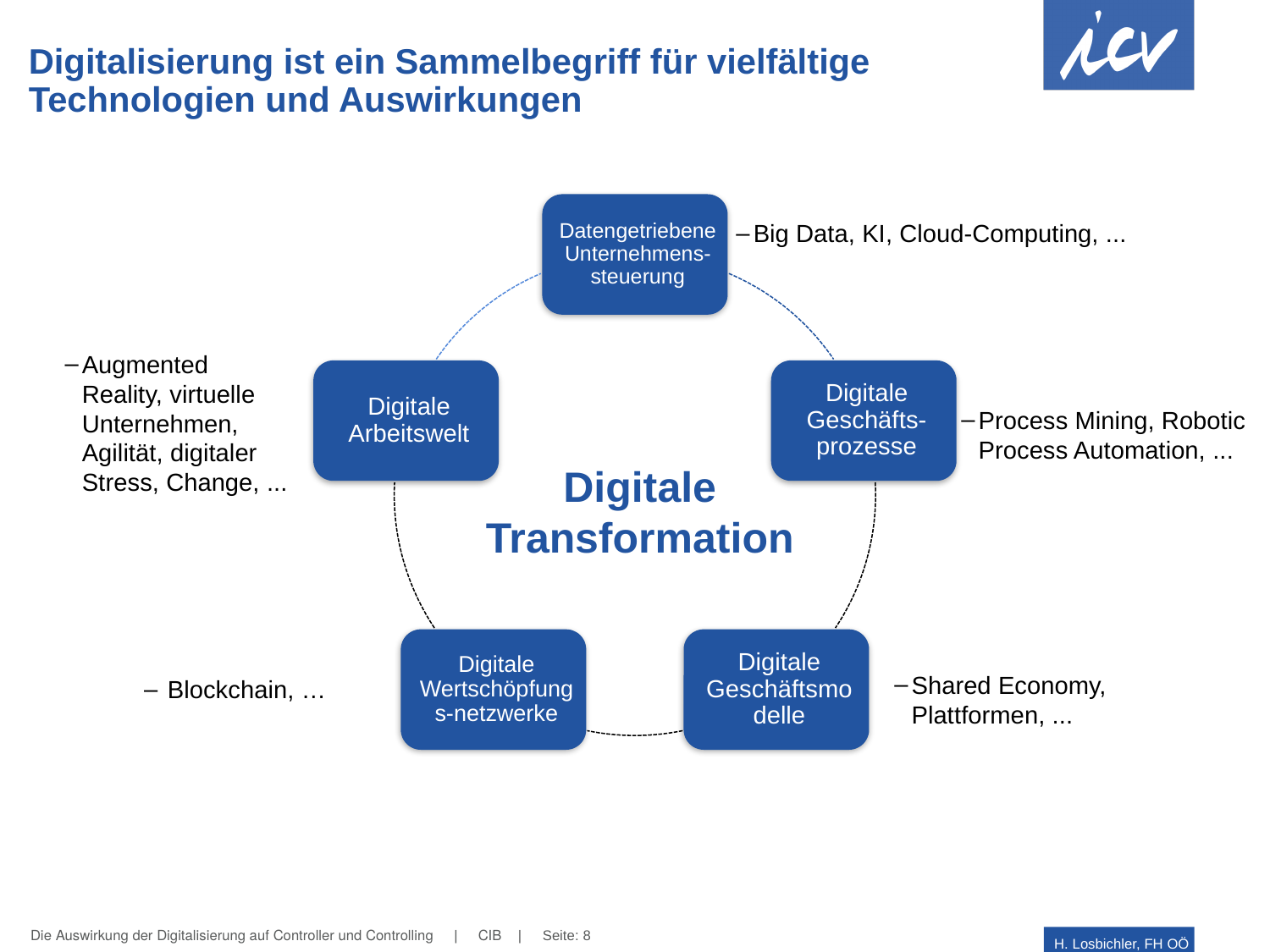

Digitalisierung ist ein Sammelbegriff für vielfältige Technologien und Auswirkungen
Datengetriebene Unternehmens-steuerung
Digitale Geschäfts-prozesse
Digitale Geschäftsmodelle
Digitale Wertschöpfungs-netzwerke
Digitale Arbeitswelt
Big Data, KI, Cloud-Computing, ...
Augmented Reality, virtuelle Unternehmen, Agilität, digitaler Stress, Change, ...
Process Mining, Robotic Process Automation, ...
Digitale
Transformation
Shared Economy,
Plattformen, ...
Blockchain, …